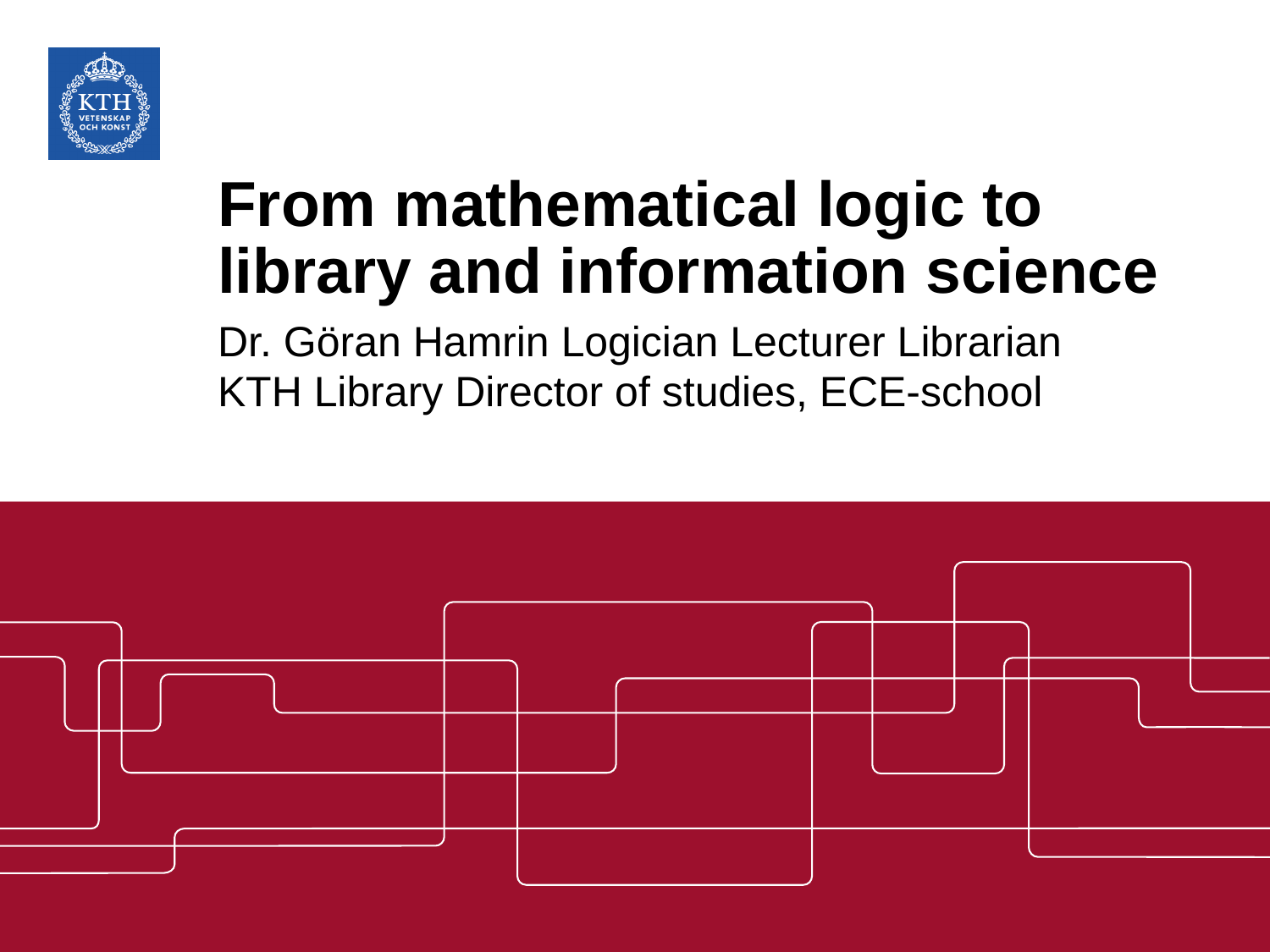

# From mathematical logic to library and information science
Dr. Göran Hamrin Logician Lecturer Librarian
KTH Library Director of studies, ECE-school